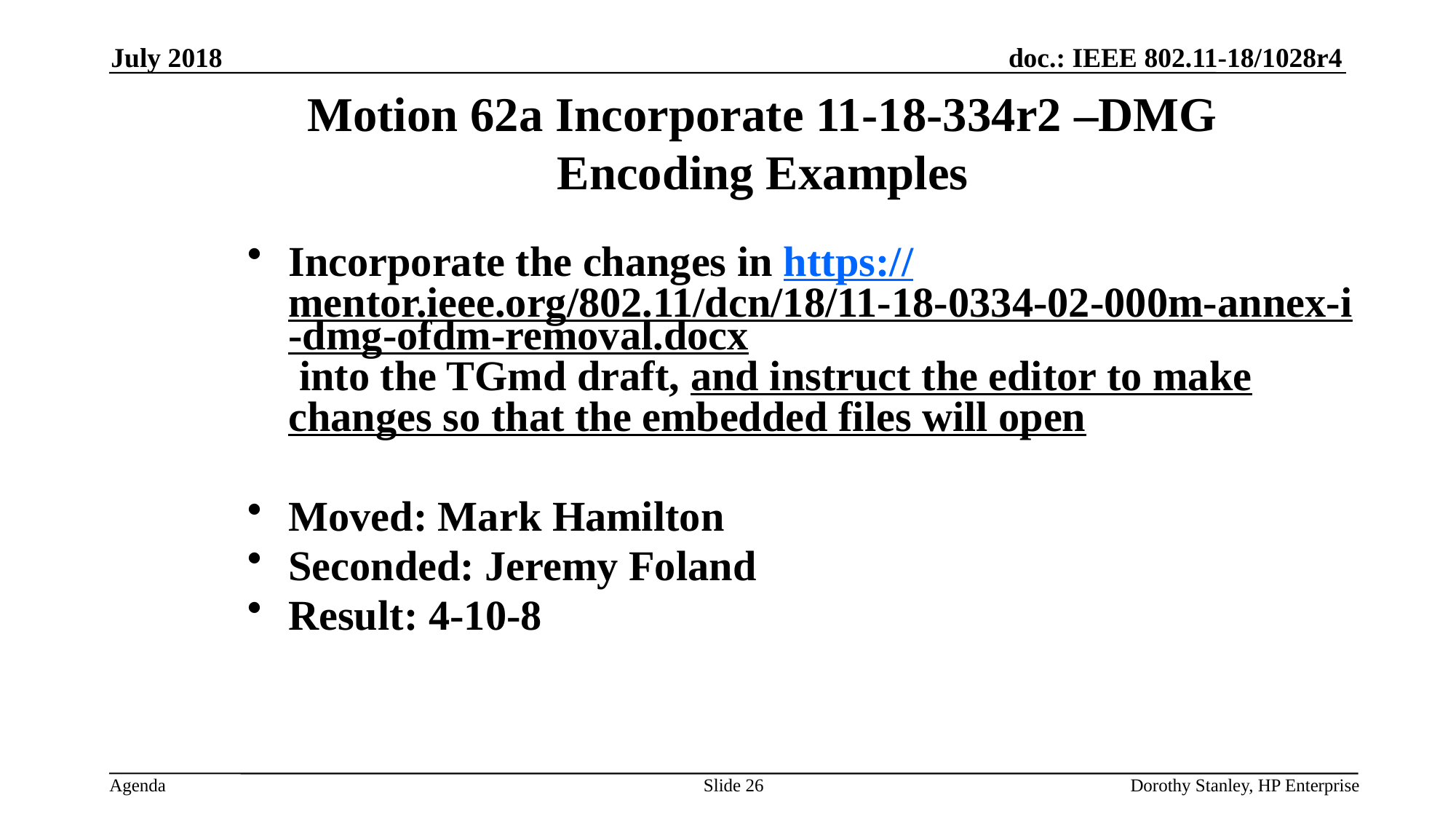

July 2018
Motion 62a Incorporate 11-18-334r2 –DMG Encoding Examples
Incorporate the changes in https://mentor.ieee.org/802.11/dcn/18/11-18-0334-02-000m-annex-i-dmg-ofdm-removal.docx into the TGmd draft, and instruct the editor to make changes so that the embedded files will open
Moved: Mark Hamilton
Seconded: Jeremy Foland
Result: 4-10-8

Slide 26
Dorothy Stanley, HP Enterprise